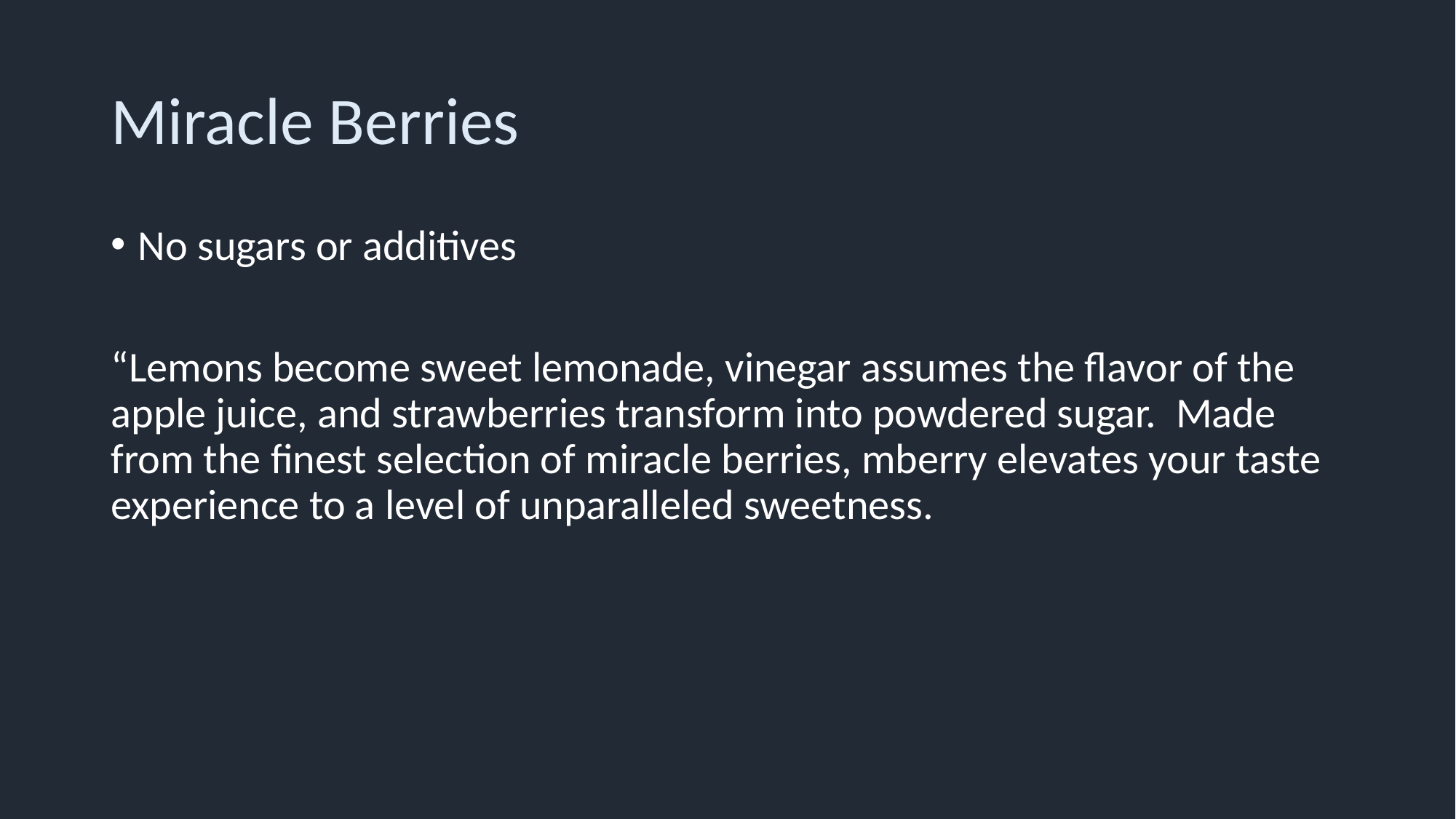

# Miracle Berries
No sugars or additives

“Lemons become sweet lemonade, vinegar assumes the flavor of the apple juice, and strawberries transform into powdered sugar.  Made from the finest selection of miracle berries, mberry elevates your taste experience to a level of unparalleled sweetness.